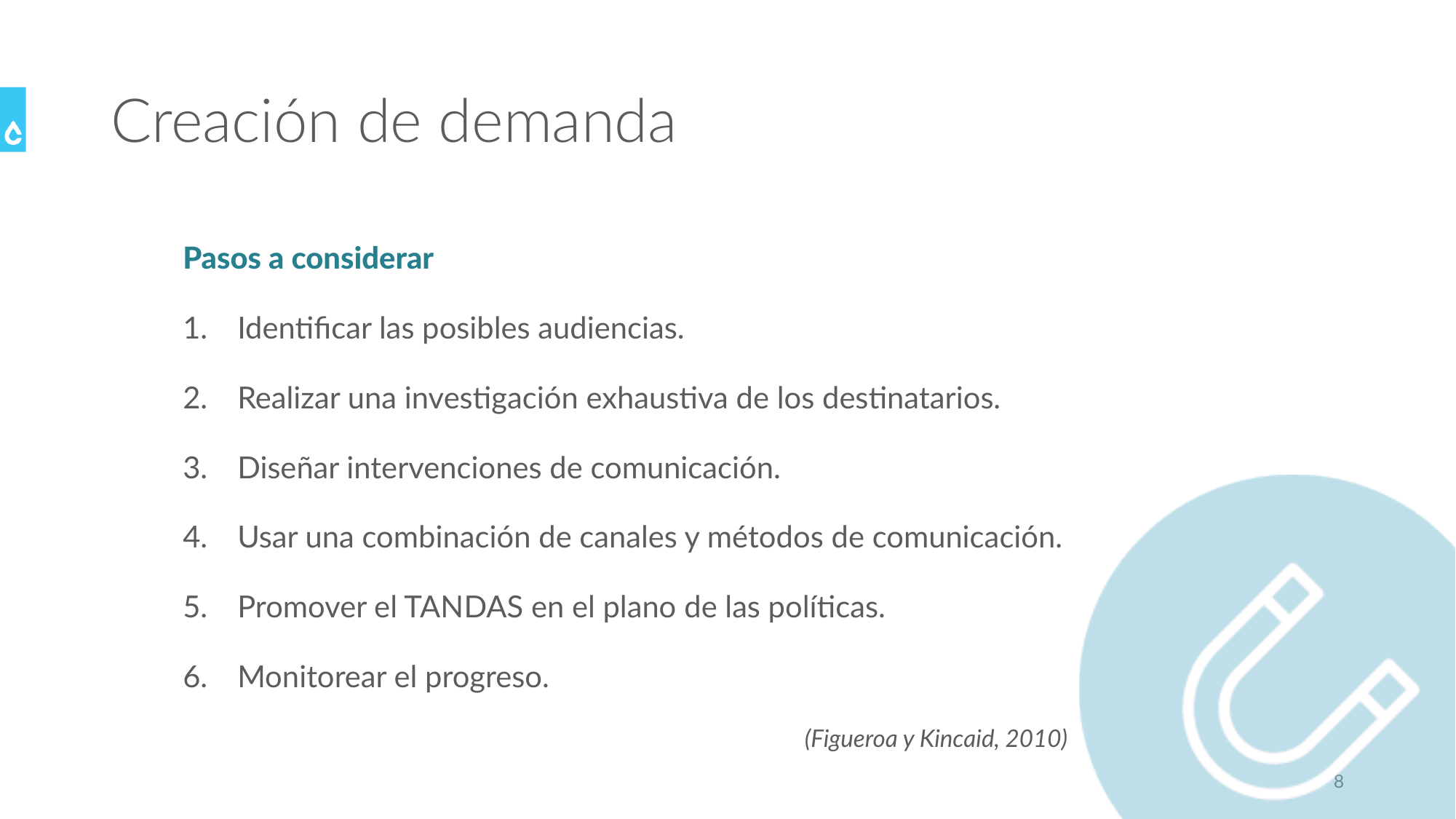

# Creación de demanda
Pasos a considerar
Identificar las posibles audiencias.
Realizar una investigación exhaustiva de los destinatarios.
Diseñar intervenciones de comunicación.
Usar una combinación de canales y métodos de comunicación.
Promover el TANDAS en el plano de las políticas.
Monitorear el progreso.
(Figueroa y Kincaid, 2010)

8